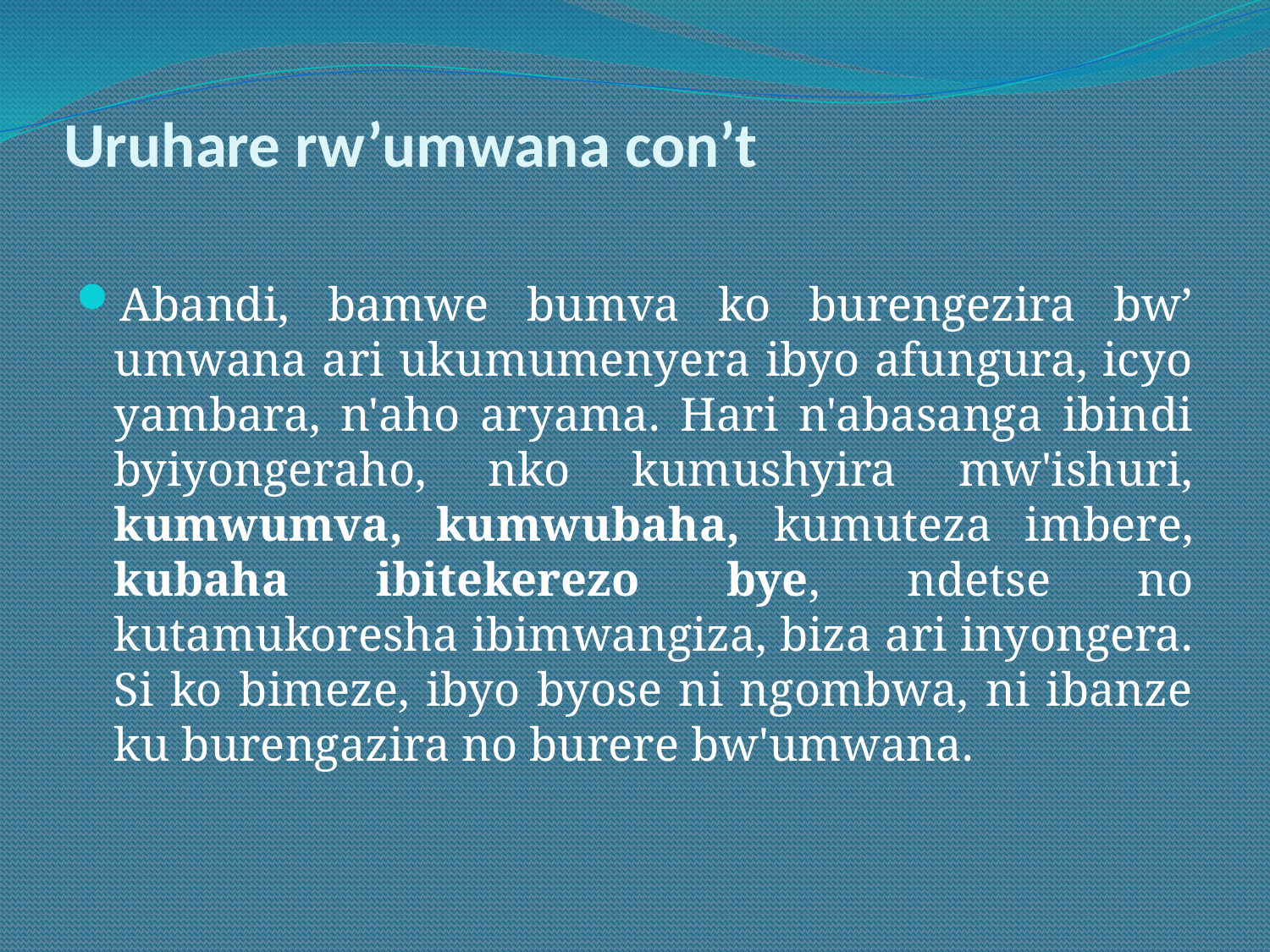

# Uruhare rw’umwana con’t
Abandi, bamwe bumva ko burengezira bw’ umwana ari ukumumenyera ibyo afungura, icyo yambara, n'aho aryama. Hari n'abasanga ibindi byiyongeraho, nko kumushyira mw'ishuri, kumwumva, kumwubaha, kumuteza imbere, kubaha ibitekerezo bye, ndetse no kutamukoresha ibimwangiza, biza ari inyongera. Si ko bimeze, ibyo byose ni ngombwa, ni ibanze ku burengazira no burere bw'umwana.